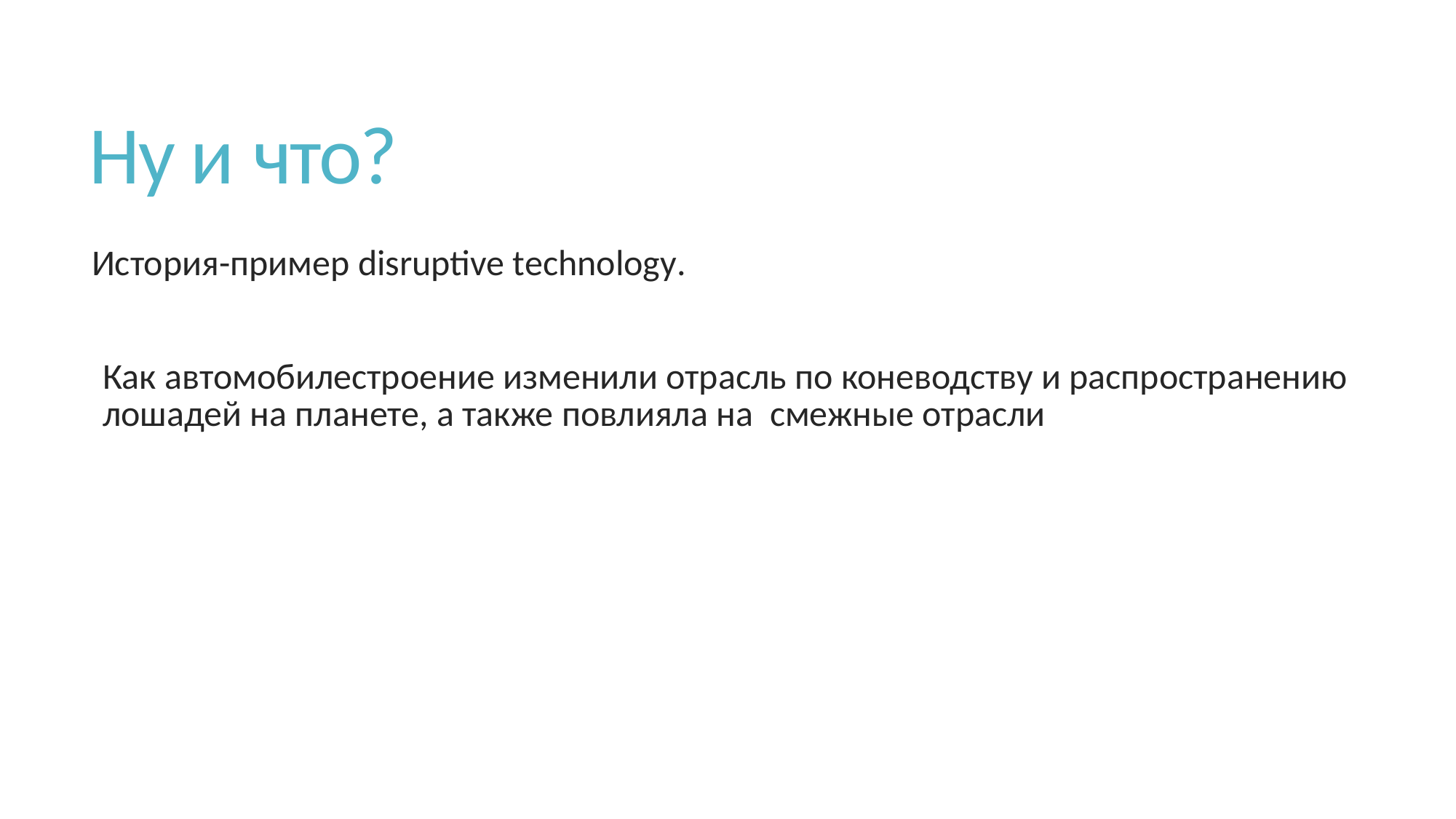

# Ну и что?
История-пример disruptive technology.

Как автомобилестроение изменили отрасль по коневодству и распространению лошадей на планете, а также повлияла на  смежные отрасли